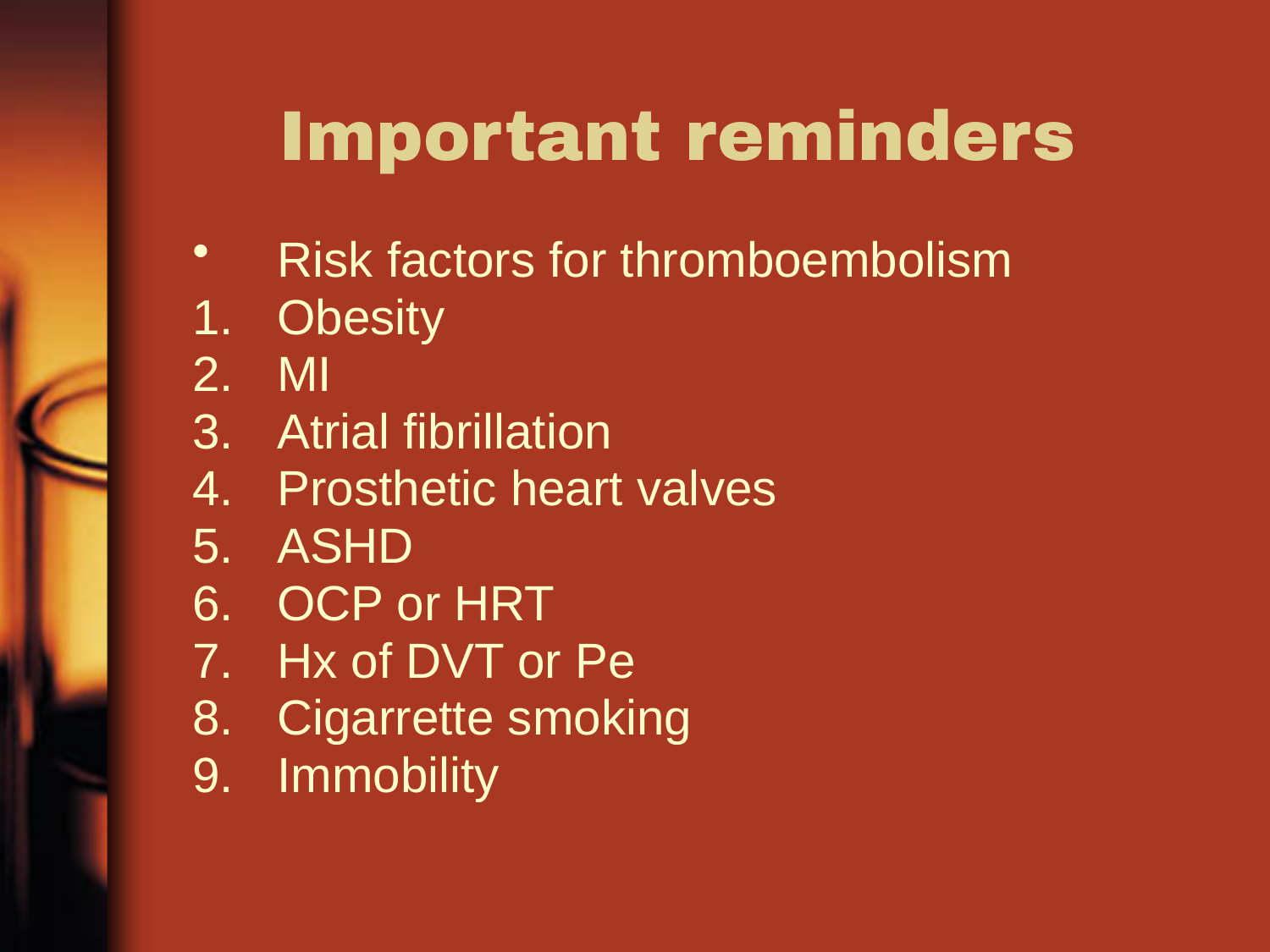

# Important reminders
Risk factors for thromboembolism
Obesity
MI
Atrial fibrillation
Prosthetic heart valves
ASHD
OCP or HRT
Hx of DVT or Pe
Cigarrette smoking
Immobility